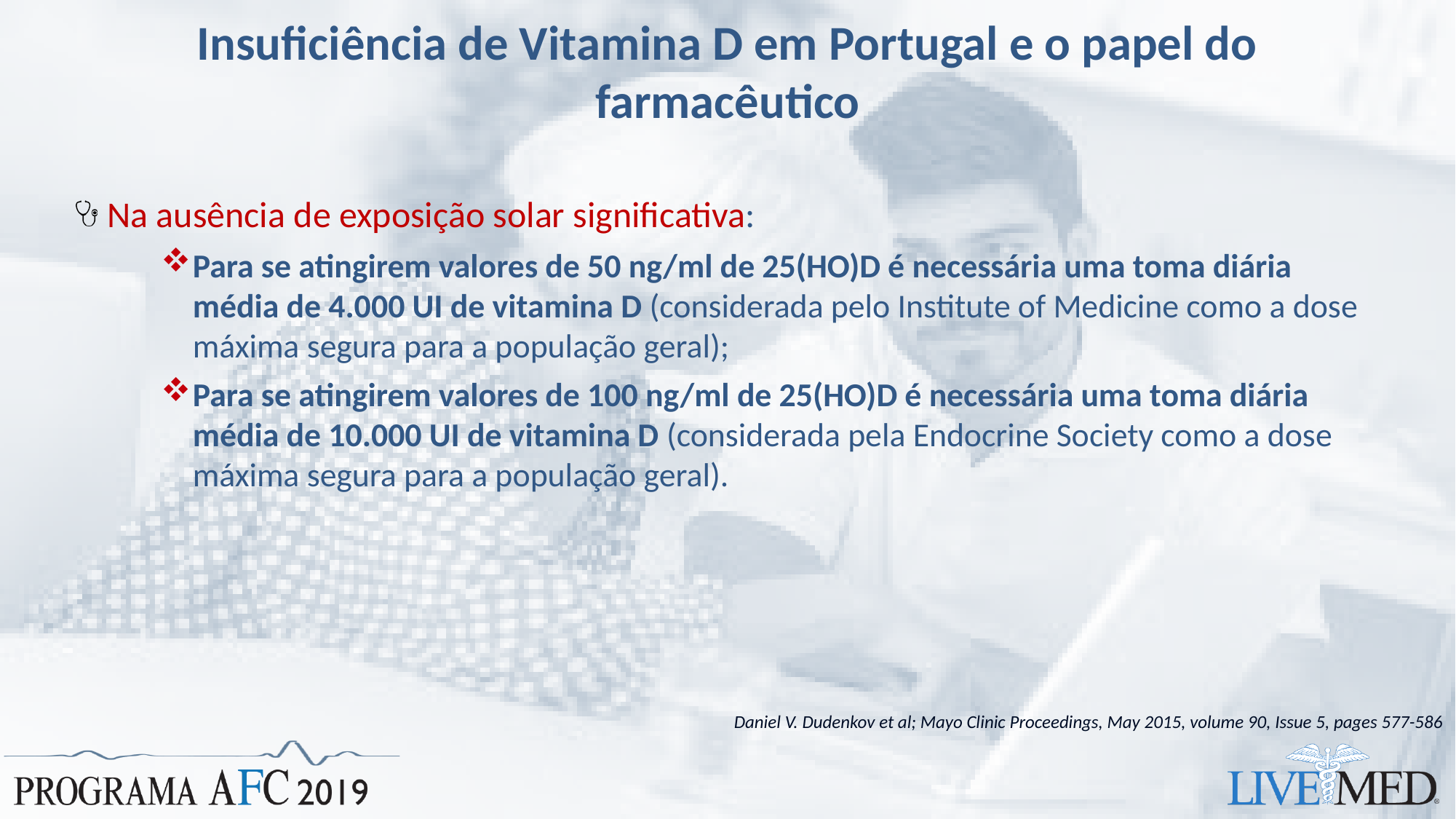

# Insuficiência de Vitamina D em Portugal e o papel do farmacêutico
Na ausência de exposição solar significativa:
Para se atingirem valores de 50 ng/ml de 25(HO)D é necessária uma toma diária média de 4.000 UI de vitamina D (considerada pelo Institute of Medicine como a dose máxima segura para a população geral);
Para se atingirem valores de 100 ng/ml de 25(HO)D é necessária uma toma diária média de 10.000 UI de vitamina D (considerada pela Endocrine Society como a dose máxima segura para a população geral).

Daniel V. Dudenkov et al; Mayo Clinic Proceedings, May 2015, volume 90, Issue 5, pages 577-586